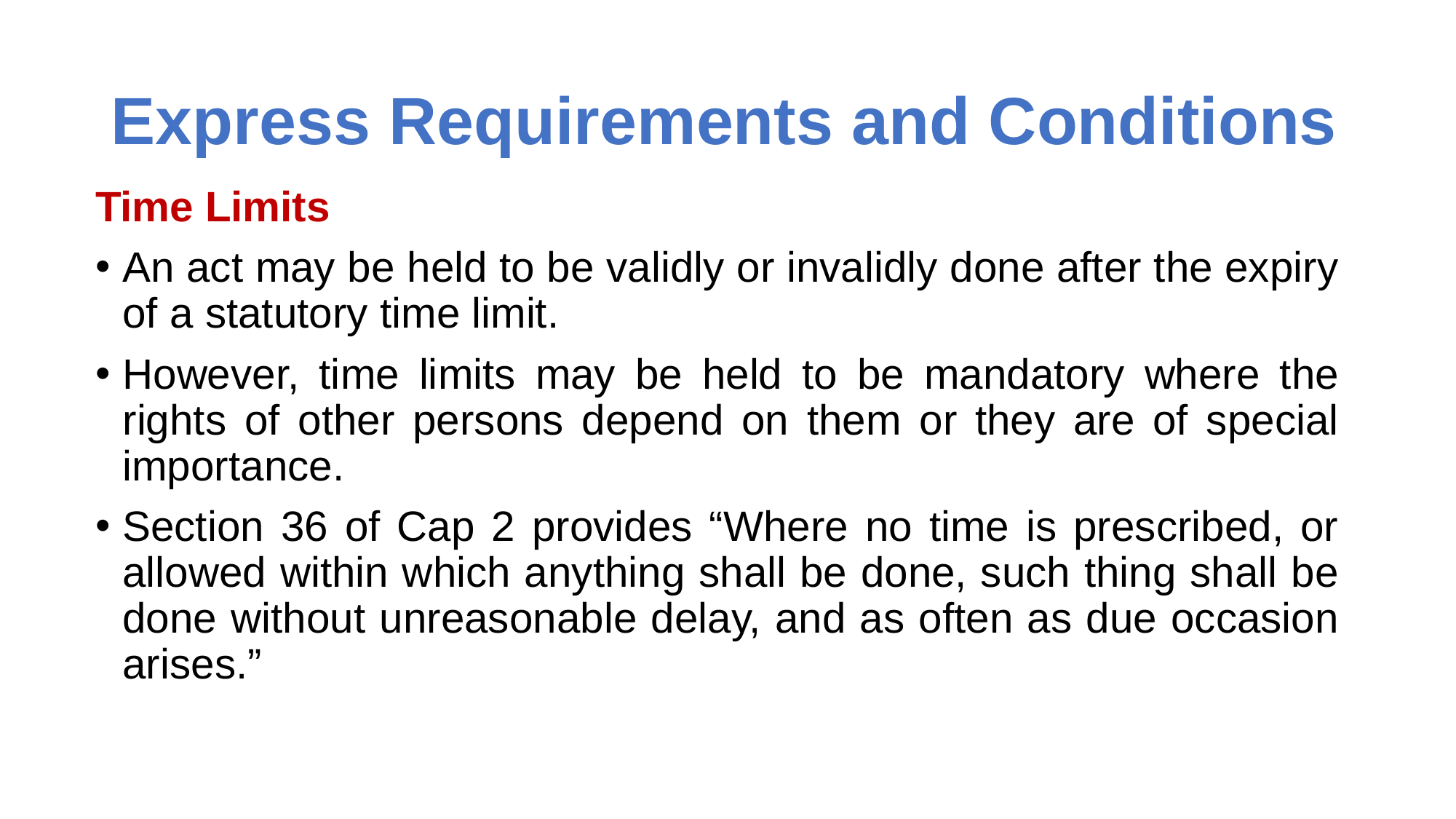

# Express Requirements and Conditions
Time Limits
An act may be held to be validly or invalidly done after the expiry of a statutory time limit.
However, time limits may be held to be mandatory where the rights of other persons depend on them or they are of special importance.
Section 36 of Cap 2 provides “Where no time is prescribed, or allowed within which anything shall be done, such thing shall be done without unreasonable delay, and as often as due occasion arises.”